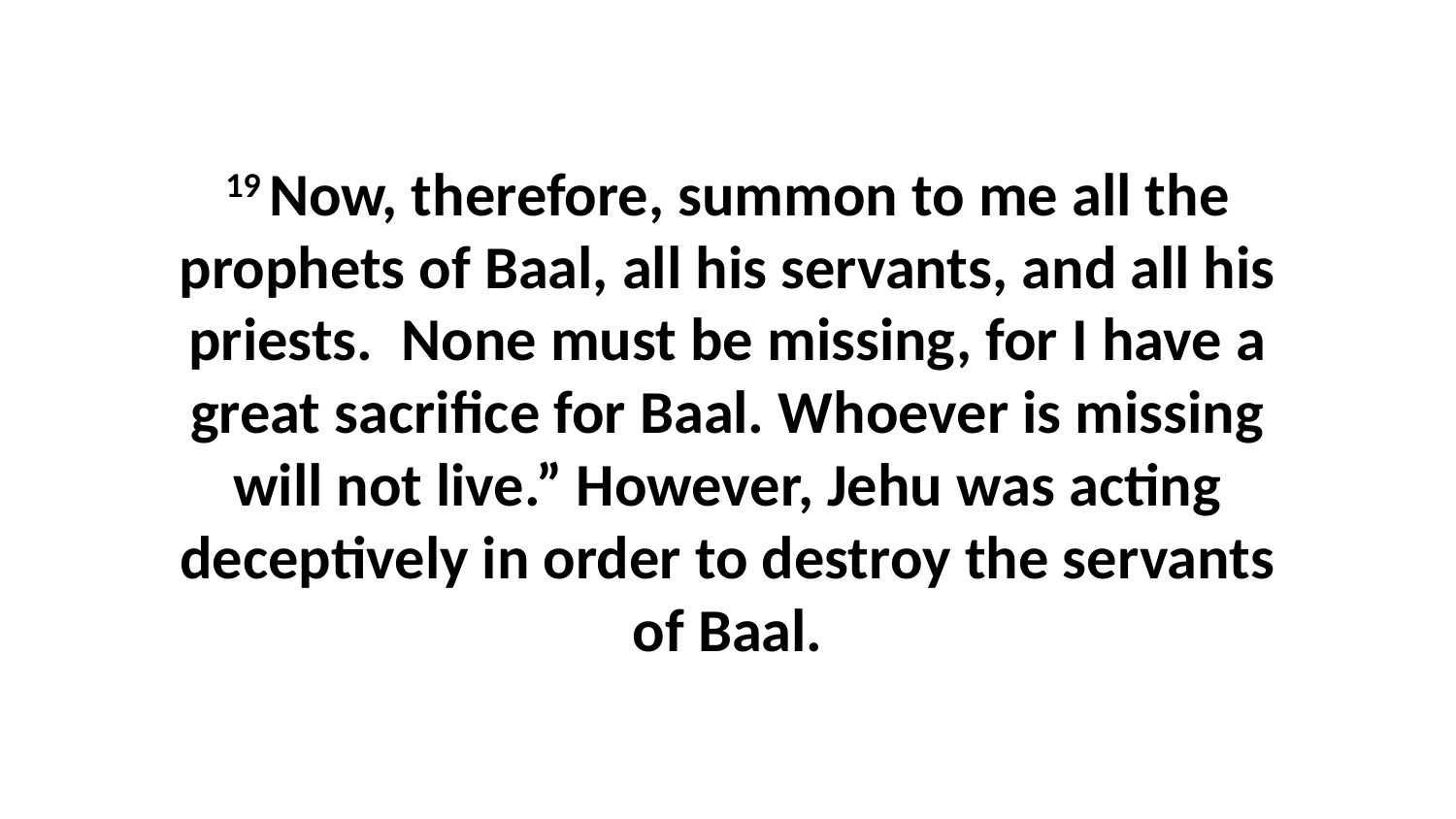

19 Now, therefore, summon to me all the prophets of Baal, all his servants, and all his priests.  None must be missing, for I have a great sacrifice for Baal. Whoever is missing will not live.” However, Jehu was acting deceptively in order to destroy the servants of Baal.